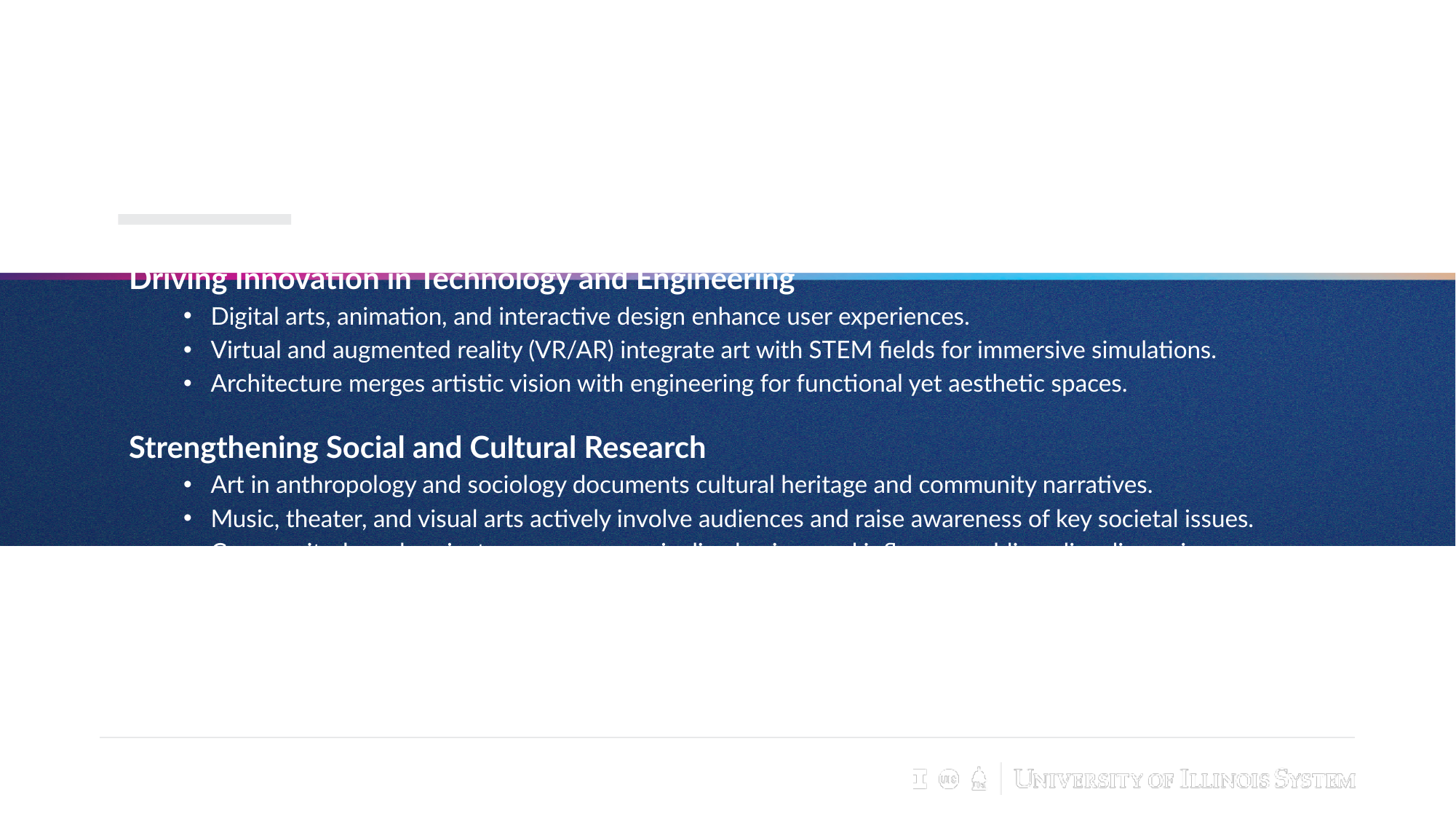

The Expanding Scope of Arts Research:
     Creativity, Innovation, and Impact continued
The Expanding Scope of Arts Research:
     Creativity, Innovation, and Impact

Driving Innovation in Technology and Engineering
Digital arts, animation, and interactive design enhance user experiences.
Virtual and augmented reality (VR/AR) integrate art with STEM fields for immersive simulations.
Architecture merges artistic vision with engineering for functional yet aesthetic spaces.
Strengthening Social and Cultural Research
Art in anthropology and sociology documents cultural heritage and community narratives.
Music, theater, and visual arts actively involve audiences and raise awareness of key societal issues.
Community-based projects empower marginalized voices and influence public policy discussions.
Technological Integration and Education
Expands artistic possibilities through AI, digital tools, and virtual reality.
Advances learning and problem-solving through arts-based research methodologies.

4